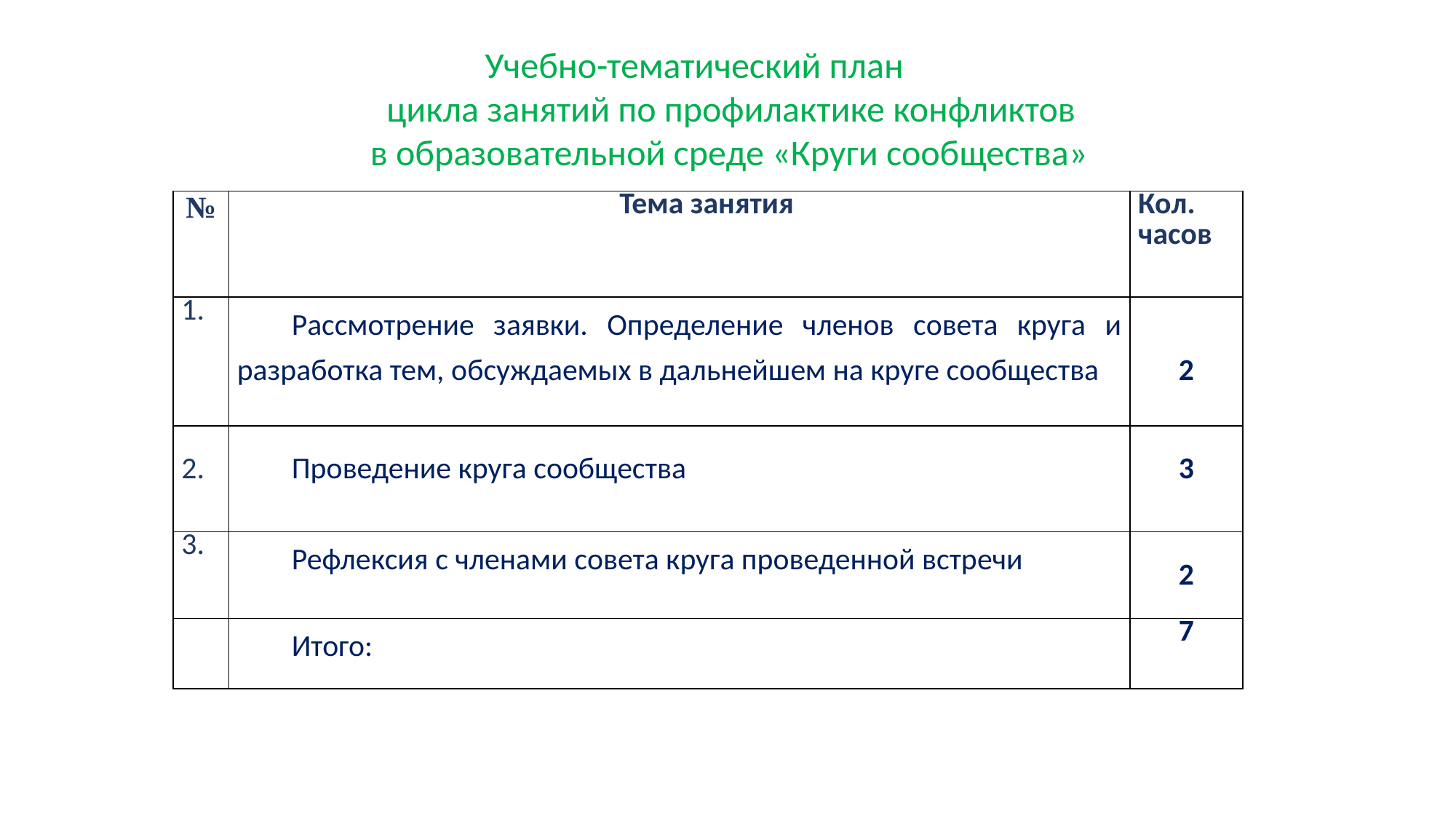

Учебно-тематический план
                     цикла занятий по профилактике конфликтов
                   в образовательной среде «Круги сообщества»

| № | Тема занятия | Кол. часов |
| --- | --- | --- |
| 1. | Рассмотрение заявки. Определение членов совета круга и разработка тем, обсуждаемых в дальнейшем на круге сообщества | 2 |
| 2. | Проведение круга сообщества | 3 |
| 3. | Рефлексия с членами совета круга проведенной встречи | 2 |
|  | Итого: | 7 |